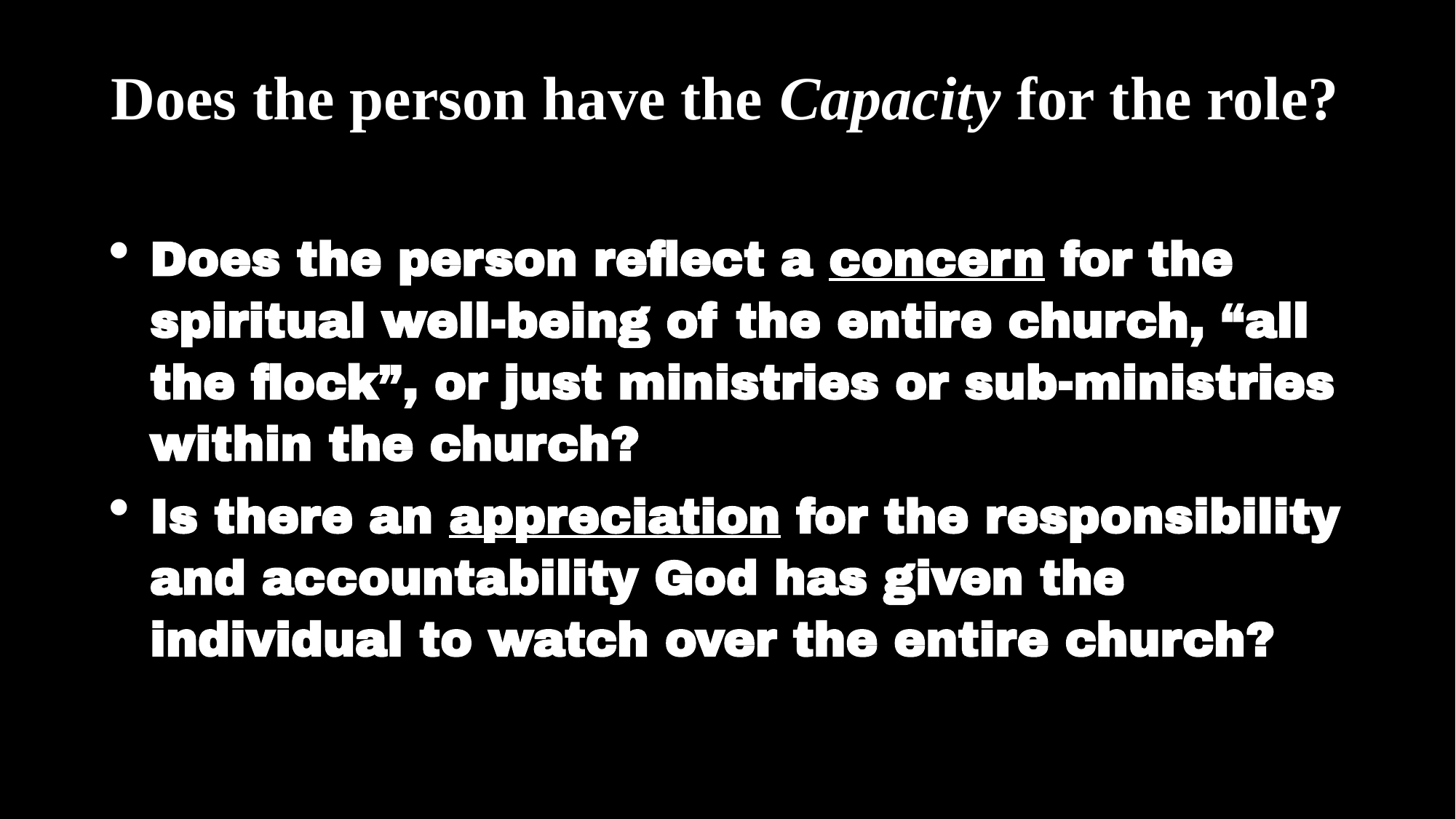

# Does the person have the Capacity for the role?
Does the person reflect a concern for the spiritual well-being of the entire church, “all the flock”, or just ministries or sub-ministries within the church?
Is there an appreciation for the responsibility and accountability God has given the individual to watch over the entire church?